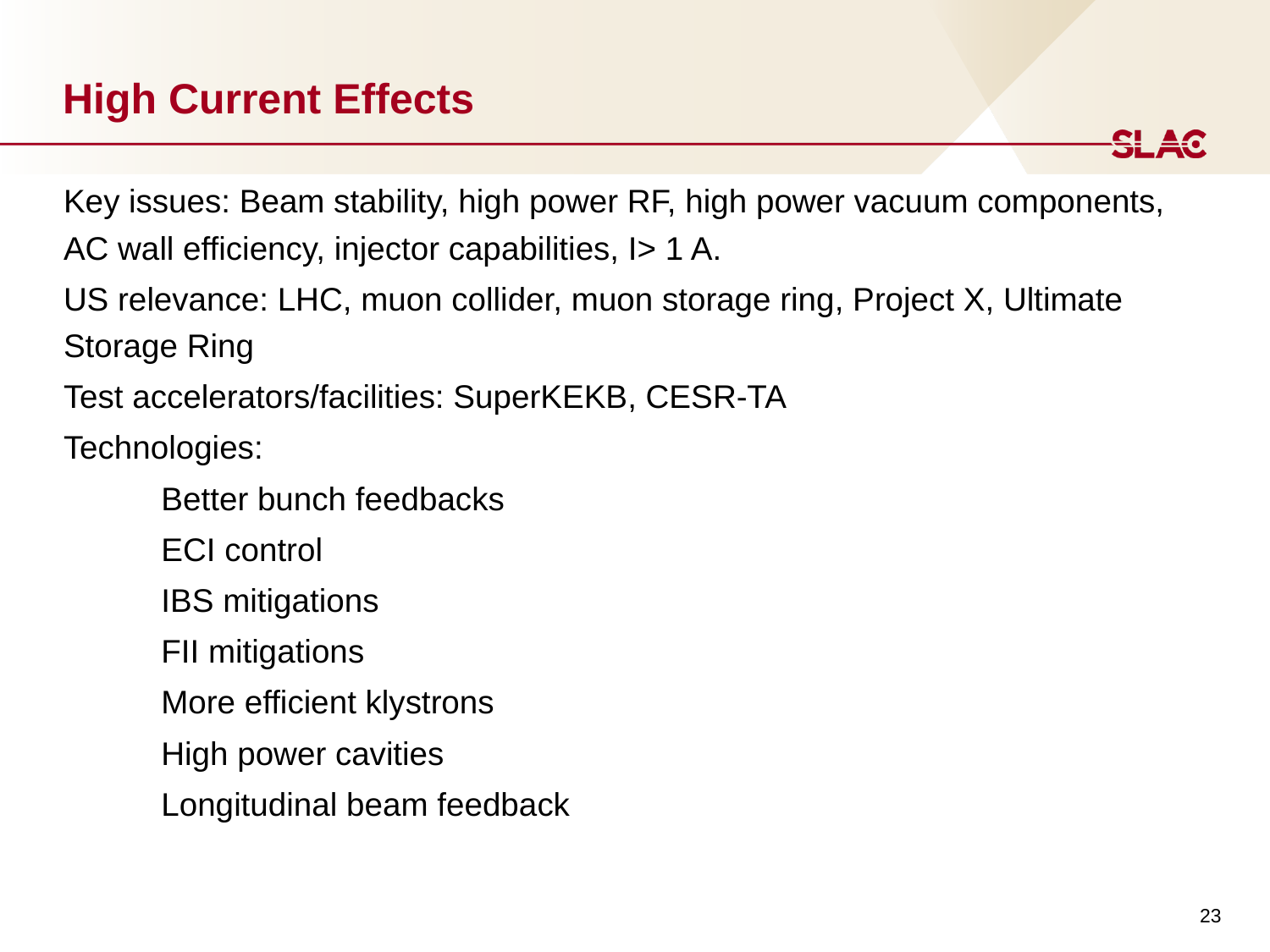

# High Current Effects
Key issues: Beam stability, high power RF, high power vacuum components, AC wall efficiency, injector capabilities, I> 1 A.
US relevance: LHC, muon collider, muon storage ring, Project X, Ultimate Storage Ring
Test accelerators/facilities: SuperKEKB, CESR-TA
Technologies:
	Better bunch feedbacks
	ECI control
	IBS mitigations
	FII mitigations
	More efficient klystrons
	High power cavities
	Longitudinal beam feedback

23